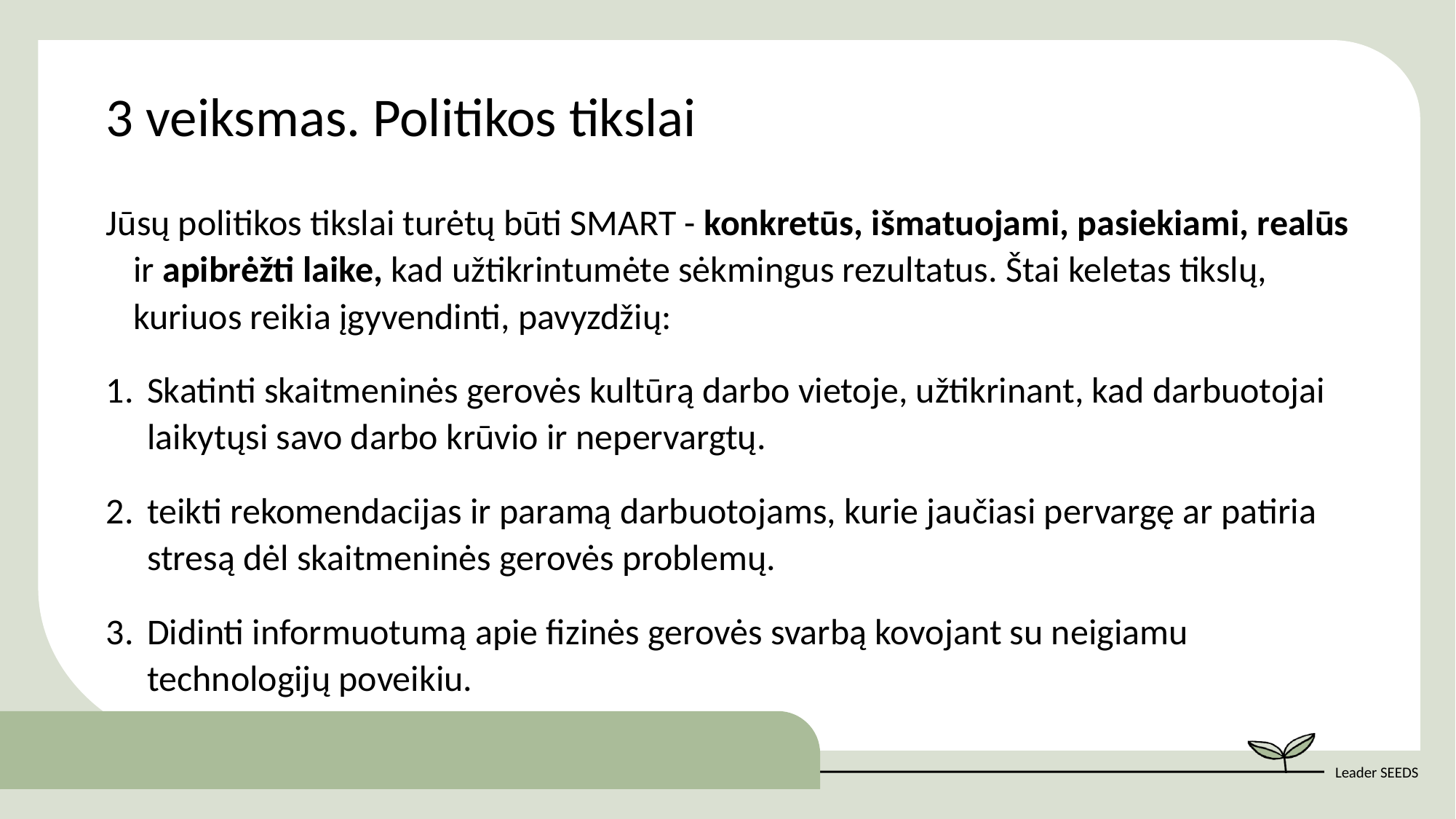

3 veiksmas. Politikos tikslai

Jūsų politikos tikslai turėtų būti SMART - konkretūs, išmatuojami, pasiekiami, realūs ir apibrėžti laike, kad užtikrintumėte sėkmingus rezultatus. Štai keletas tikslų, kuriuos reikia įgyvendinti, pavyzdžių:
Skatinti skaitmeninės gerovės kultūrą darbo vietoje, užtikrinant, kad darbuotojai laikytųsi savo darbo krūvio ir nepervargtų.
teikti rekomendacijas ir paramą darbuotojams, kurie jaučiasi pervargę ar patiria stresą dėl skaitmeninės gerovės problemų.
Didinti informuotumą apie fizinės gerovės svarbą kovojant su neigiamu technologijų poveikiu.